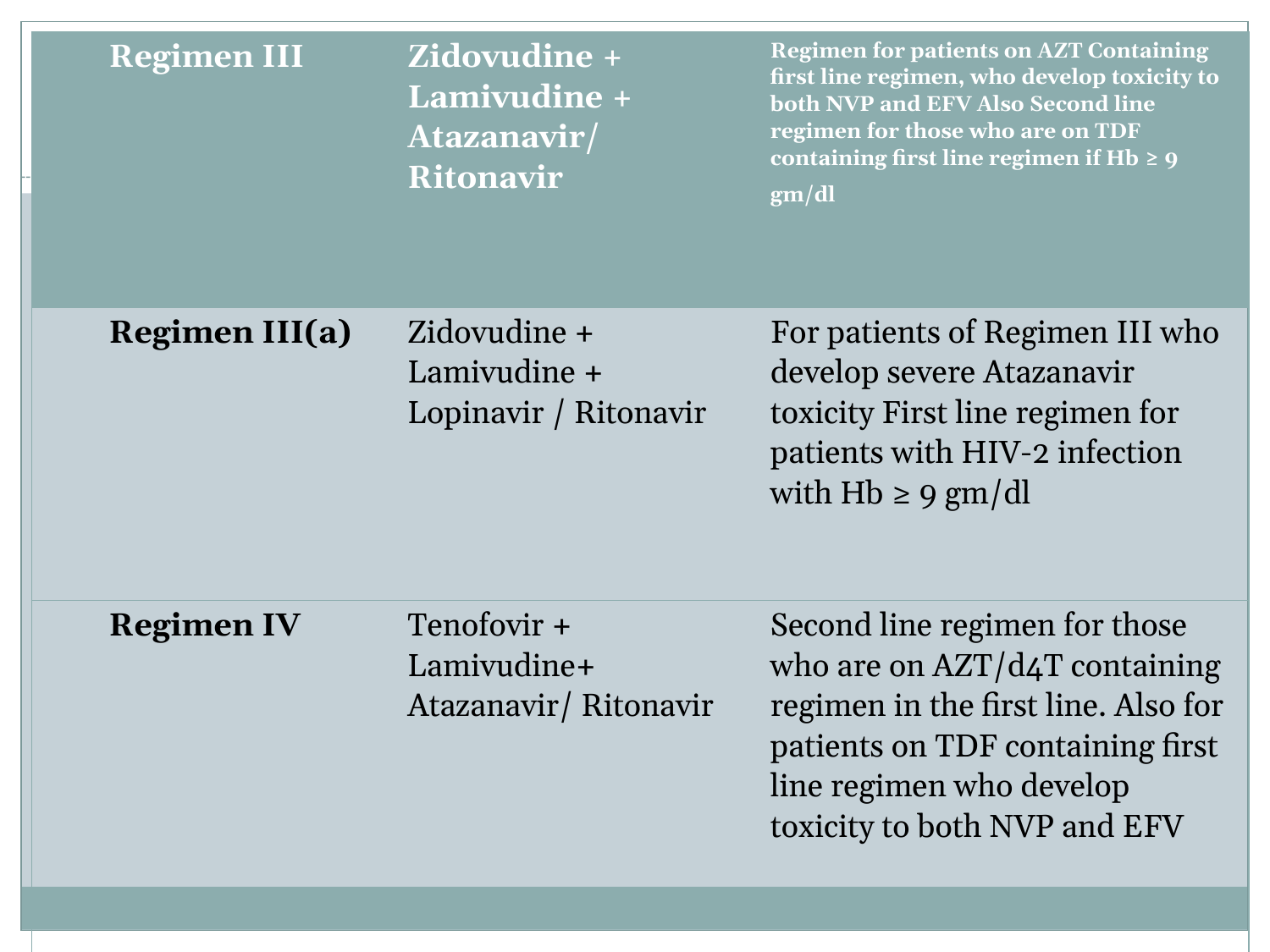

|  | Regimen III | Zidovudine + Lamivudine + Atazanavir/ Ritonavir | Regimen for patients on AZT Containing first line regimen, who develop toxicity to both NVP and EFV Also Second line regimen for those who are on TDF containing first line regimen if Hb ≥ 9 gm/dl |
| --- | --- | --- | --- |
|  | Regimen III(a) | Zidovudine + Lamivudine + Lopinavir / Ritonavir | For patients of Regimen III who develop severe Atazanavir toxicity First line regimen for patients with HIV-2 infection with Hb ≥ 9 gm/dl |
|  | Regimen IV | Tenofovir + Lamivudine+ Atazanavir/ Ritonavir | Second line regimen for those who are on AZT/d4T containing regimen in the first line. Also for patients on TDF containing first line regimen who develop toxicity to both NVP and EFV |